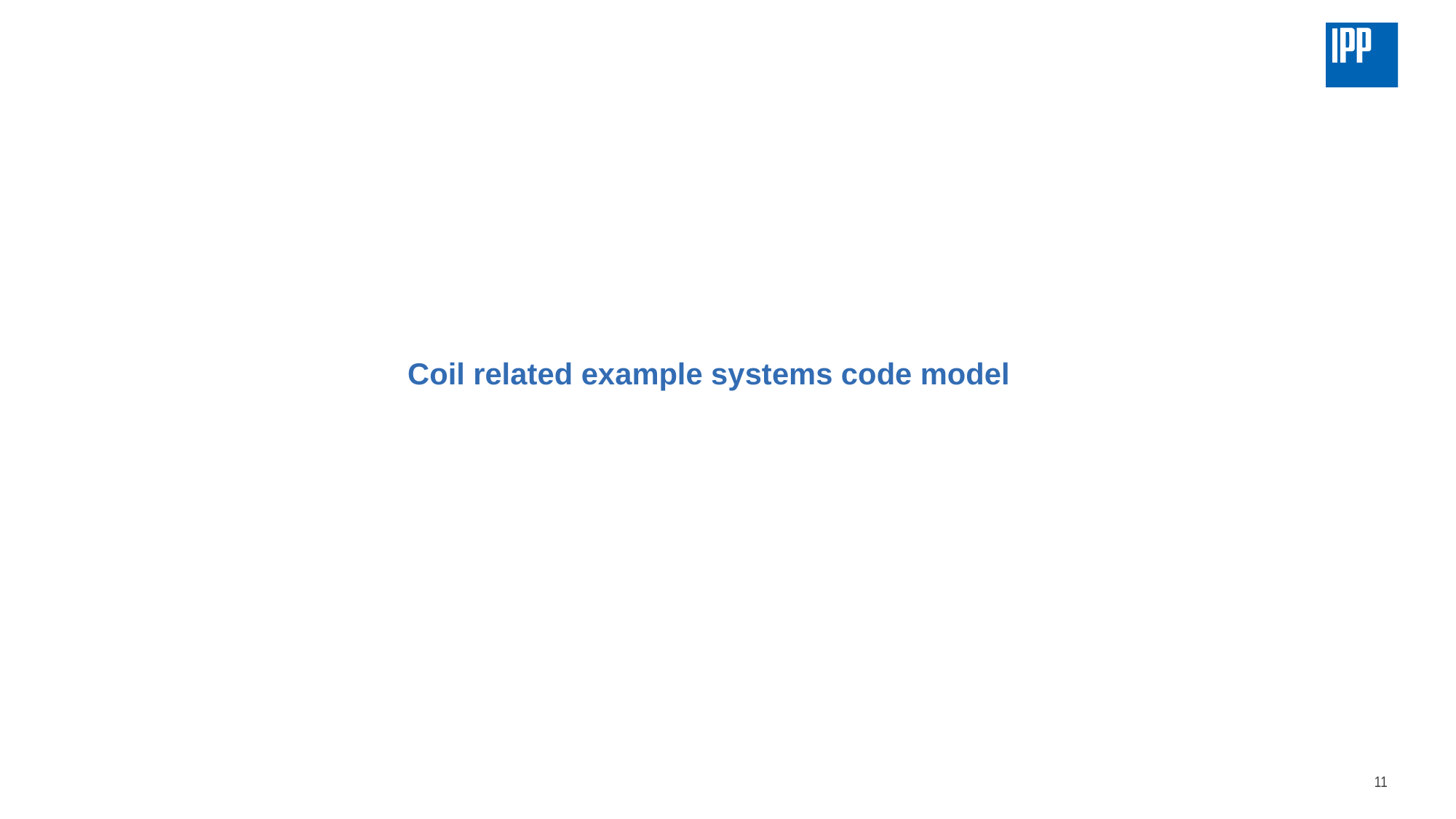

Coil related example systems code model
11